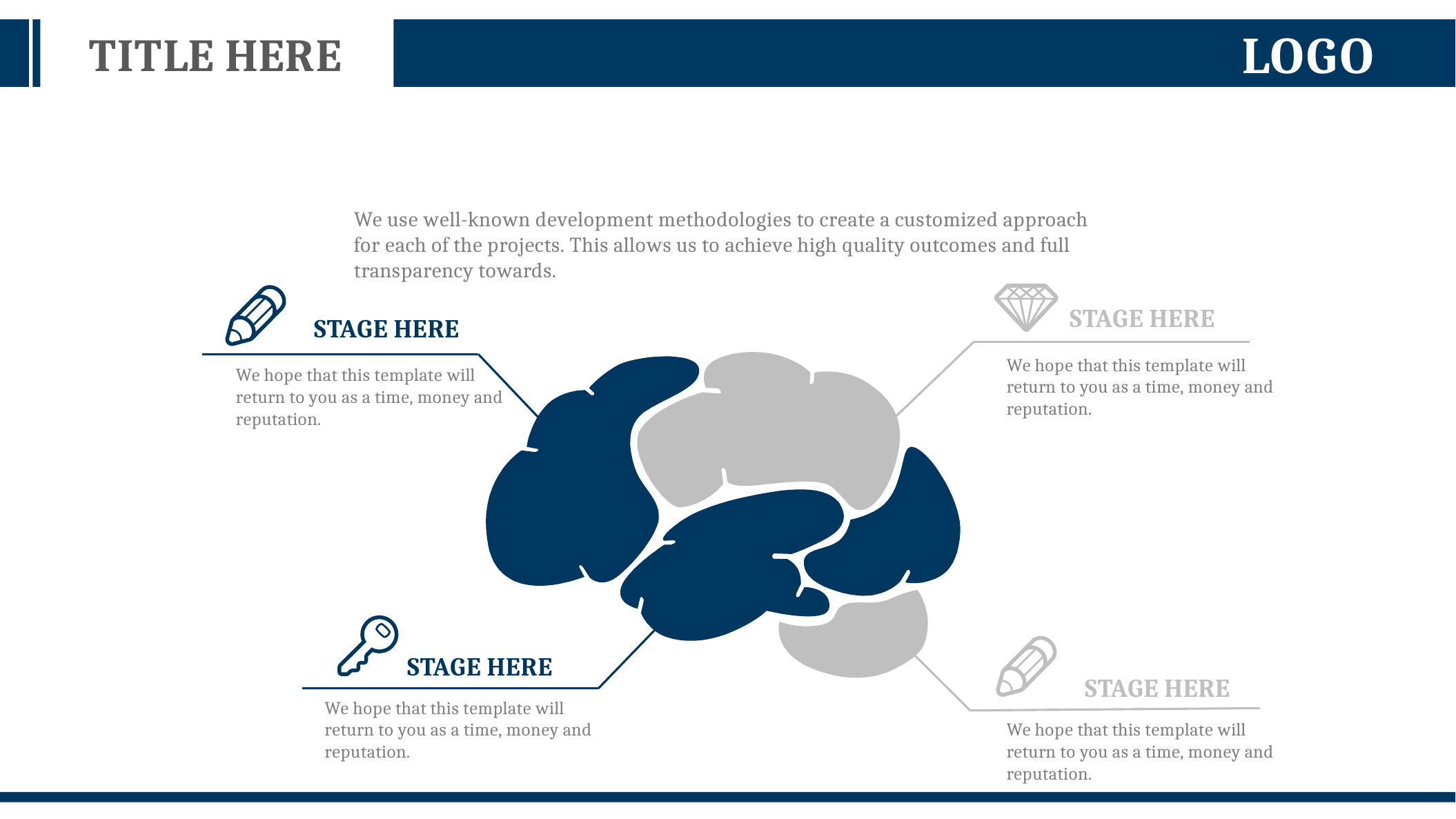

TITLE HERE
LOGO
We use well-known development methodologies to create a customized approach for each of the projects. This allows us to achieve high quality outcomes and full transparency towards.

STAGE HERE
We hope that this template will return to you as a time, money and reputation.

STAGE HERE
We hope that this template will return to you as a time, money and reputation.

STAGE HERE
We hope that this template will return to you as a time, money and reputation.

STAGE HERE
We hope that this template will return to you as a time, money and reputation.